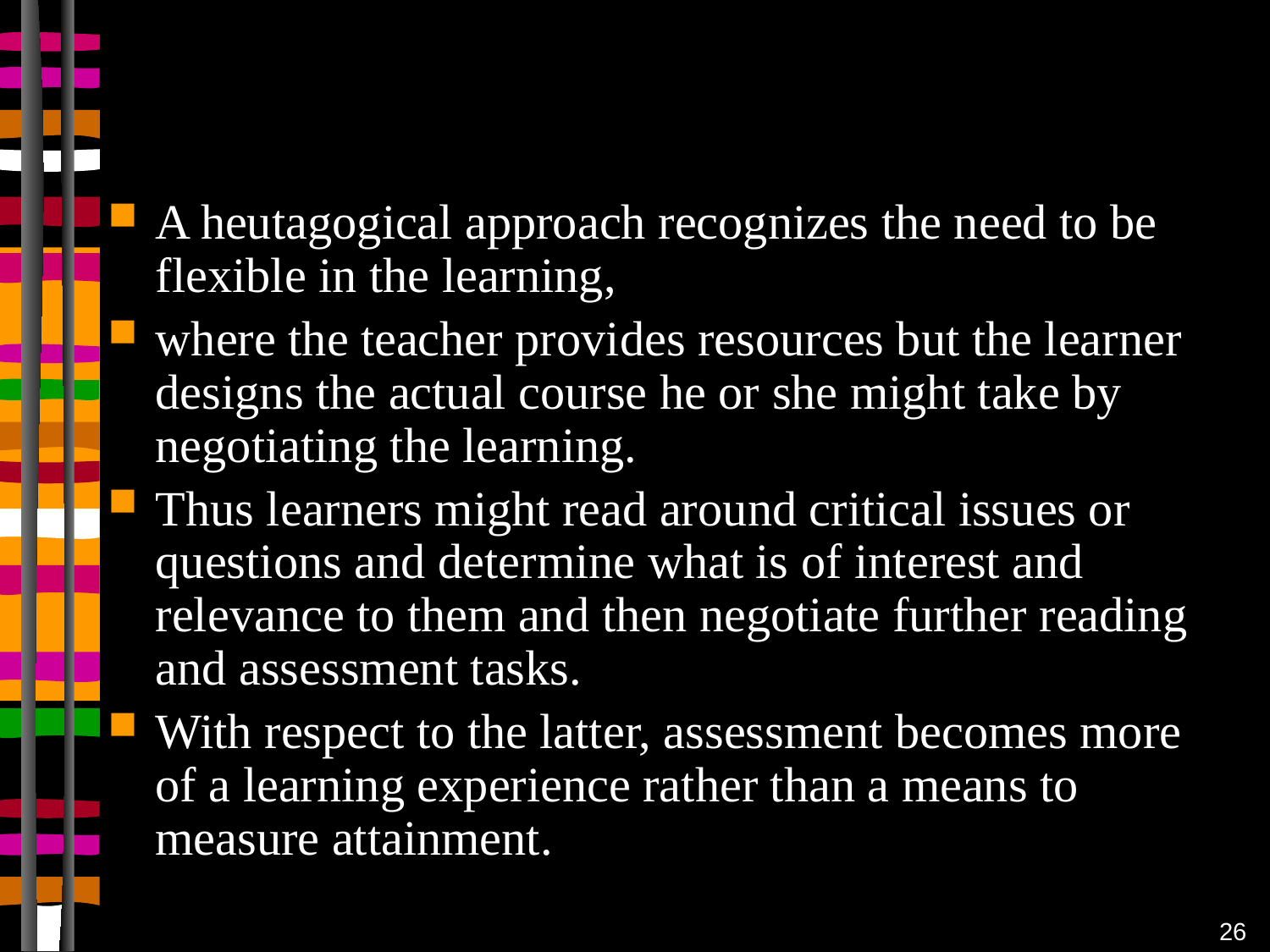

#
A heutagogical approach recognizes the need to be flexible in the learning,
where the teacher provides resources but the learner designs the actual course he or she might take by negotiating the learning.
Thus learners might read around critical issues or questions and determine what is of interest and relevance to them and then negotiate further reading and assessment tasks.
With respect to the latter, assessment becomes more of a learning experience rather than a means to measure attainment.
26